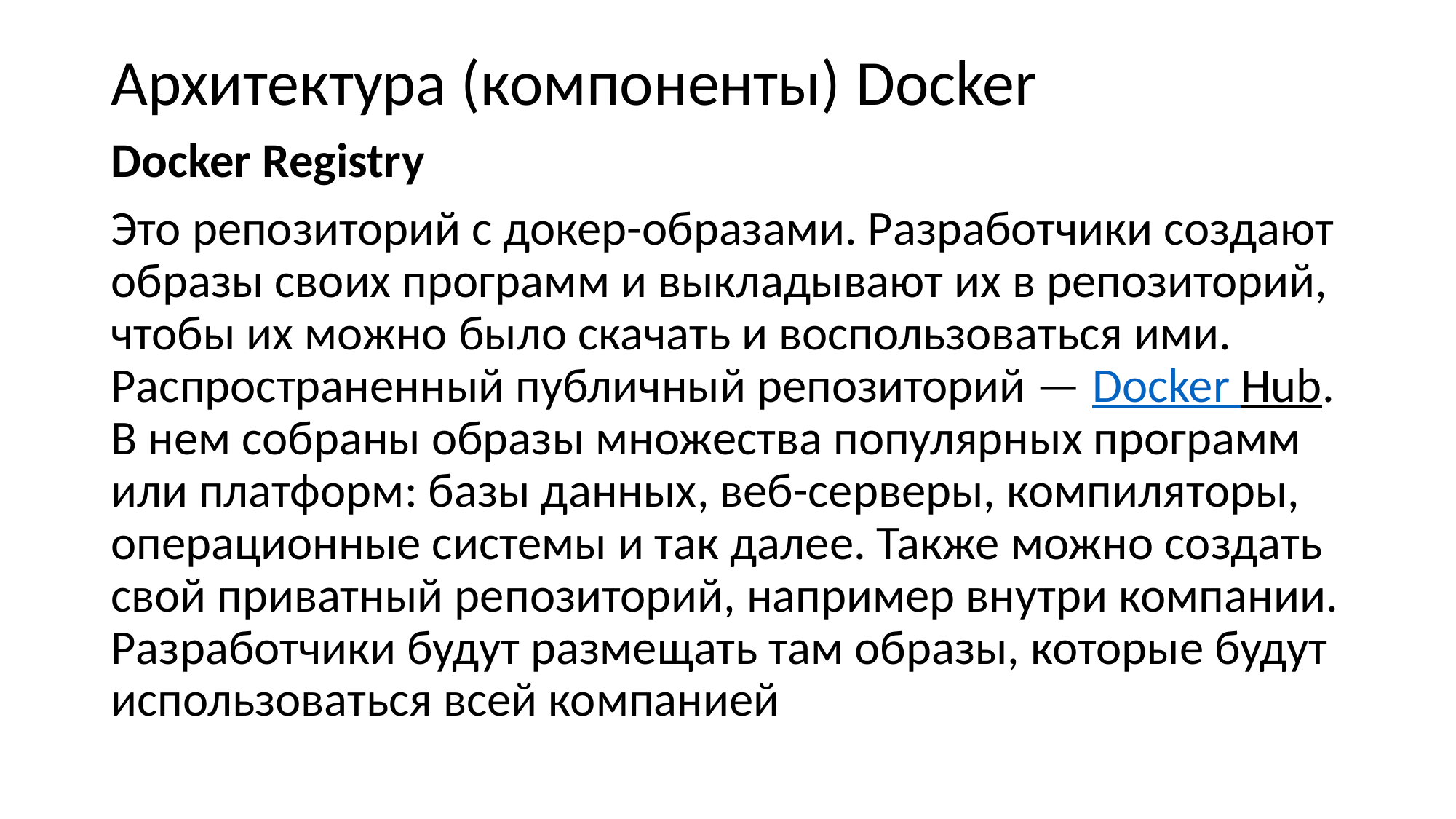

# Архитектура (компоненты) Docker
Docker Registry
Это репозиторий с докер-образами. Разработчики создают образы своих программ и выкладывают их в репозиторий, чтобы их можно было скачать и воспользоваться ими. Распространенный публичный репозиторий — Docker Hub. В нем собраны образы множества популярных программ или платформ: базы данных, веб-серверы, компиляторы, операционные системы и так далее. Также можно создать свой приватный репозиторий, например внутри компании. Разработчики будут размещать там образы, которые будут использоваться всей компанией